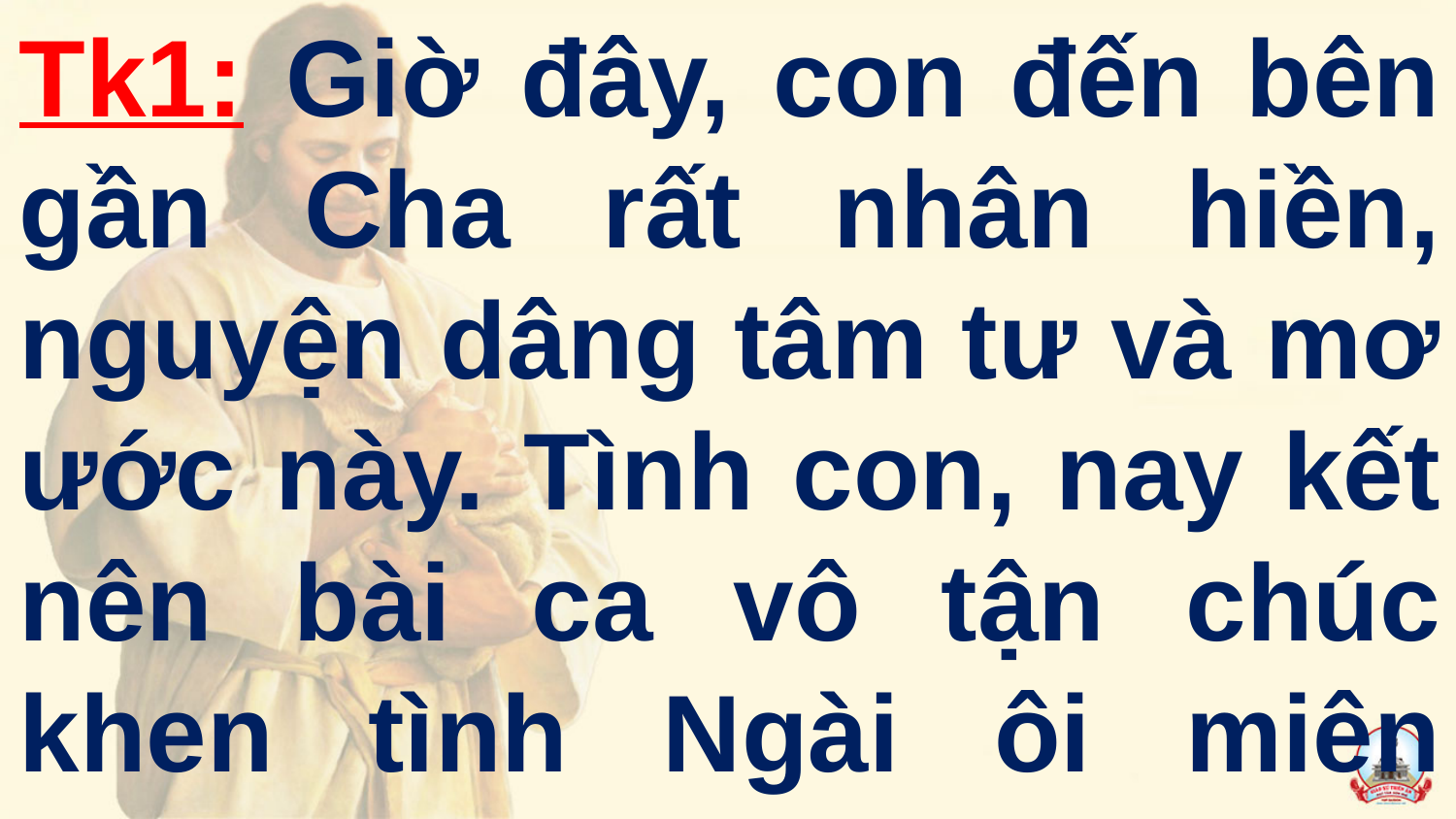

Tk1: Giờ đây, con đến bên gần Cha rất nhân hiền, nguyện dâng tâm tư và mơ ước này. Tình con, nay kết nên bài ca vô tận chúc khen tình Ngài ôi miên man.